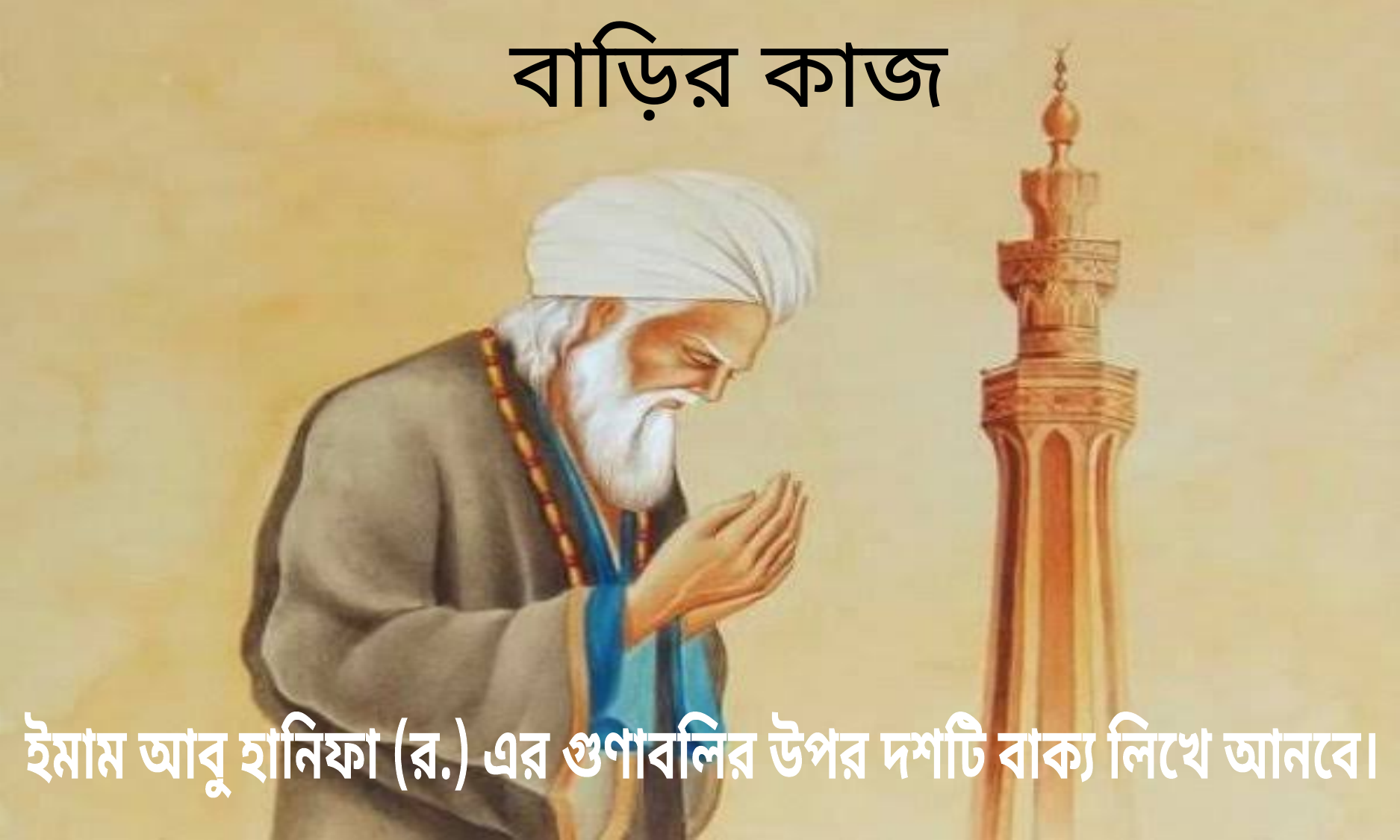

বাড়ির কাজ
ইমাম আবু হানিফা (র.) এর গুণাবলির উপর দশটি বাক্য লিখে আনবে।